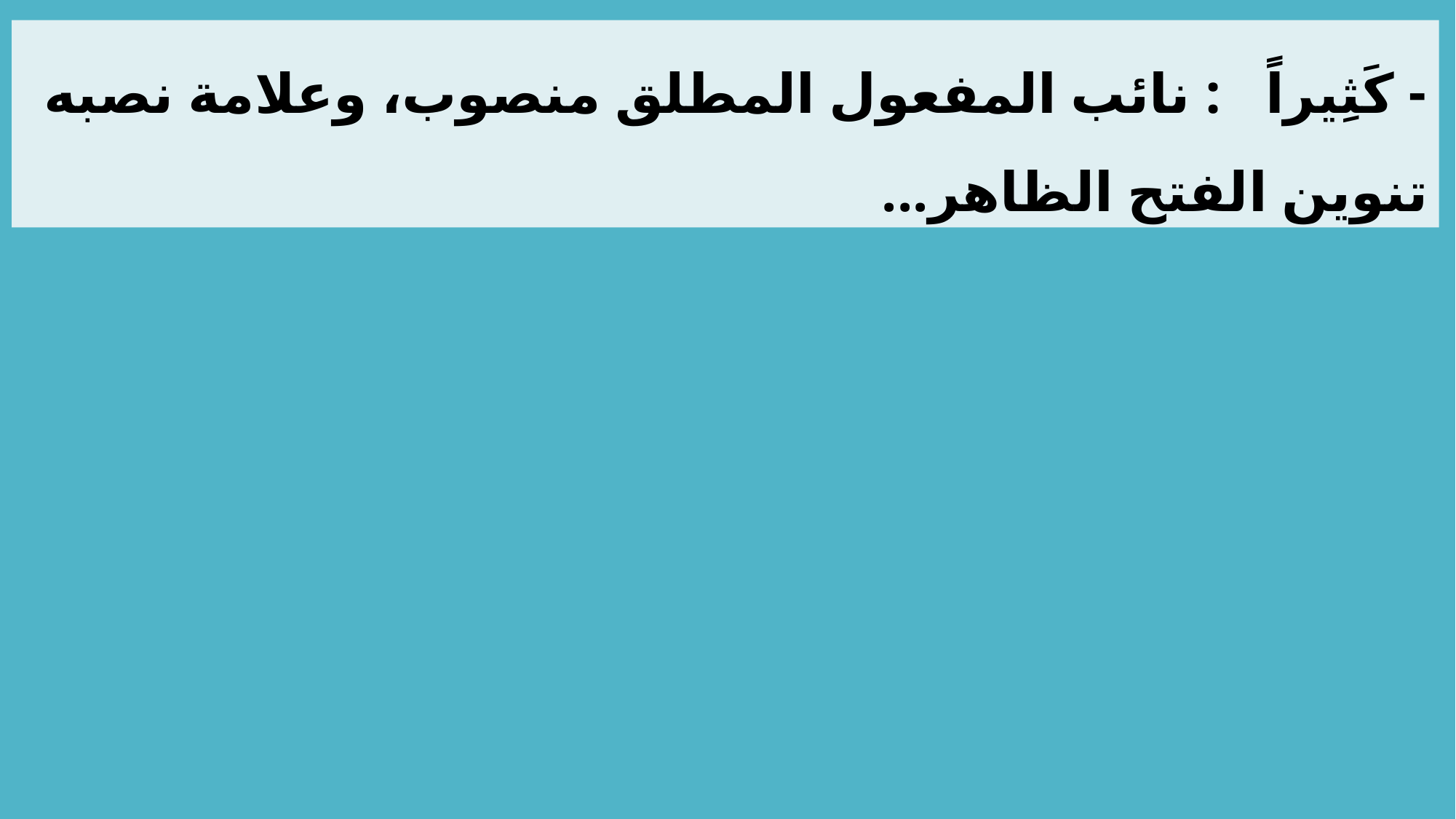

- كَثِيراً   : نائب المفعول المطلق منصوب، وعلامة نصبه تنوين الفتح الظاهر...